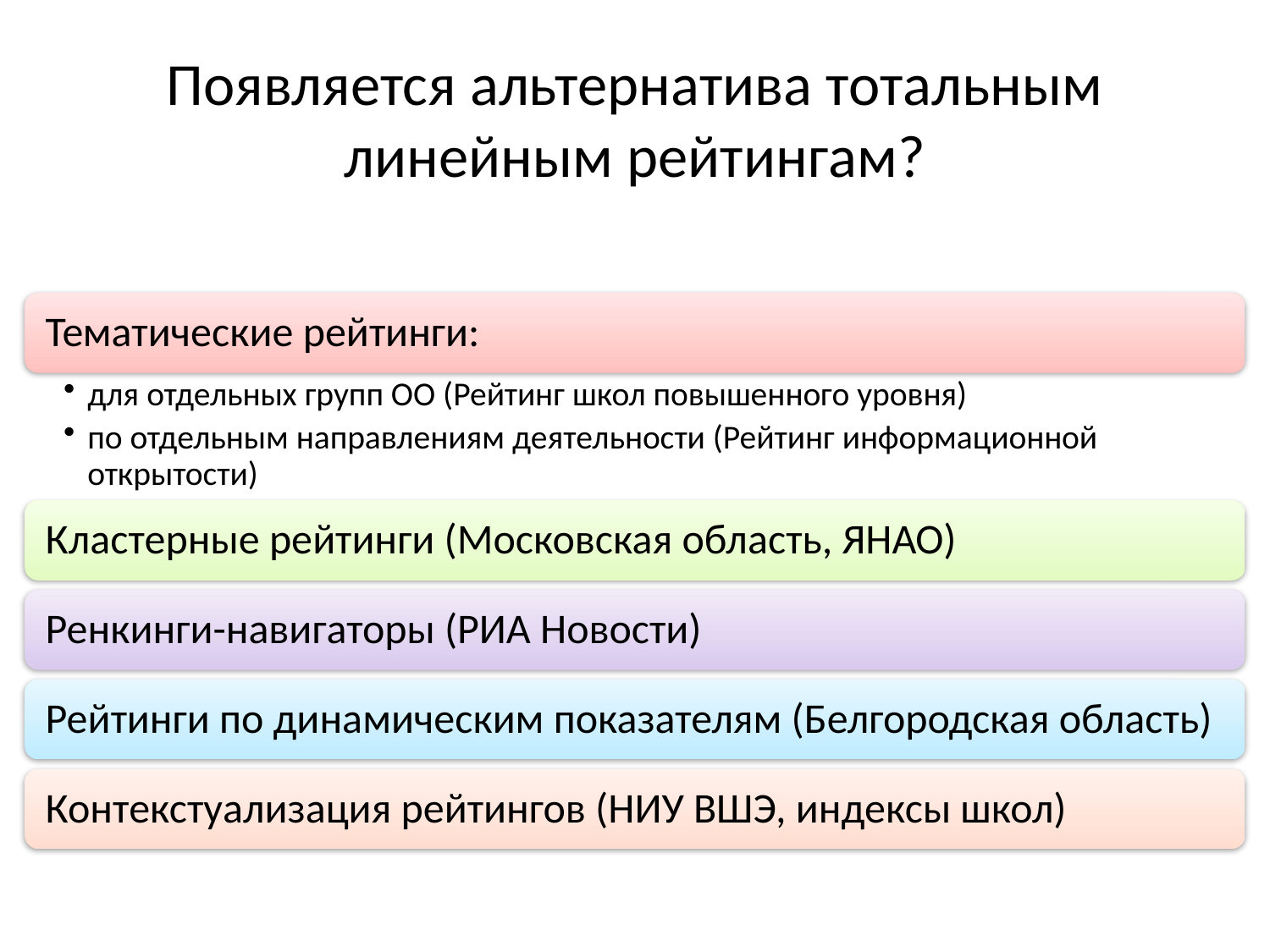

# Появляется альтернатива тотальным линейным рейтингам?
Тематические рейтинги:
для отдельных групп ОО (Рейтинг школ повышенного уровня)
по отдельным направлениям деятельности (Рейтинг информационной открытости)
Кластерные рейтинги (Московская область, ЯНАО)
Ренкинги-навигаторы (РИА Новости)
Рейтинги по динамическим показателям (Белгородская область)
Контекстуализация рейтингов (НИУ ВШЭ, индексы школ)